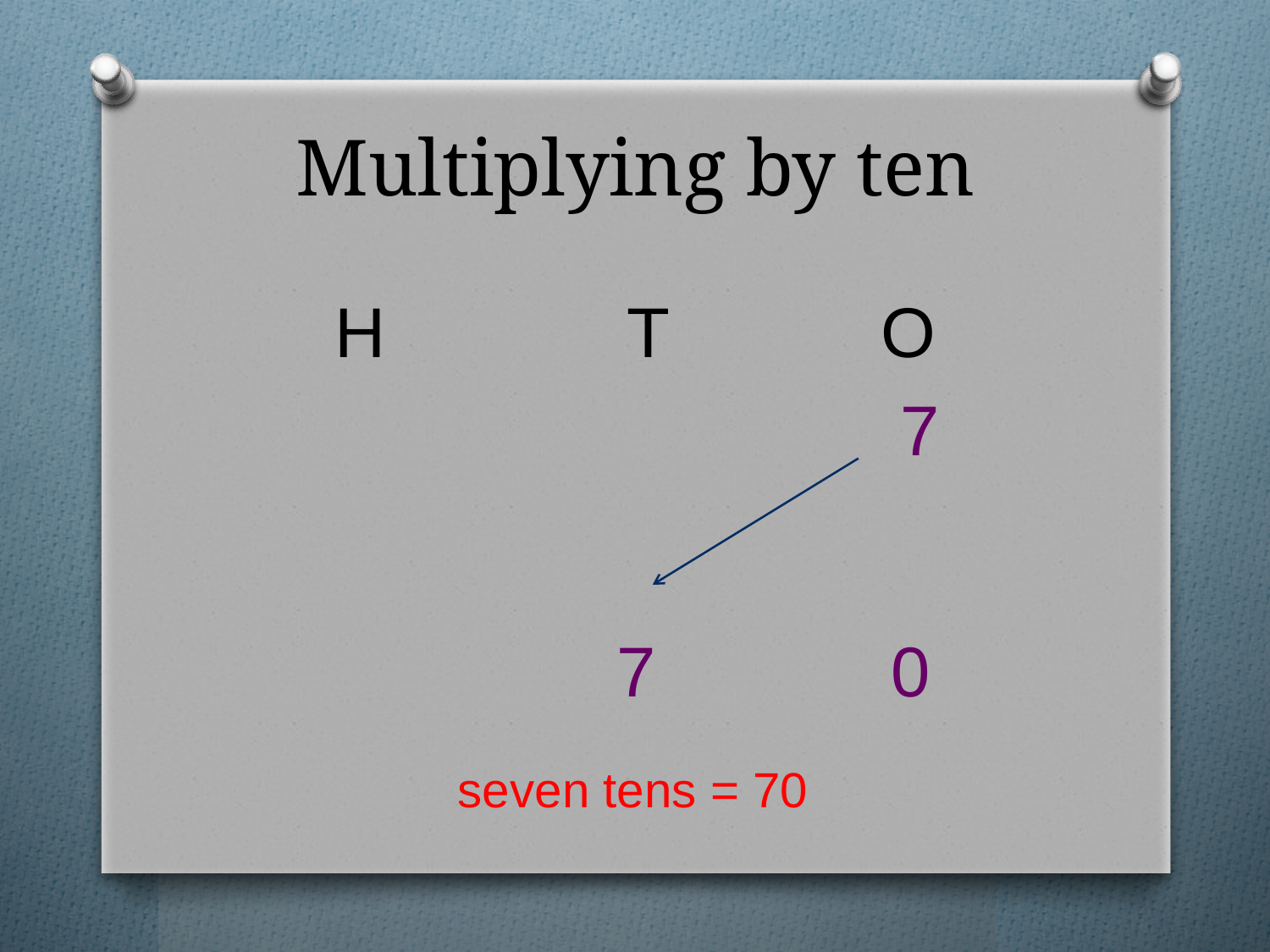

# Multiplying by ten
H		T		O
                             7

 7            0
seven tens = 70